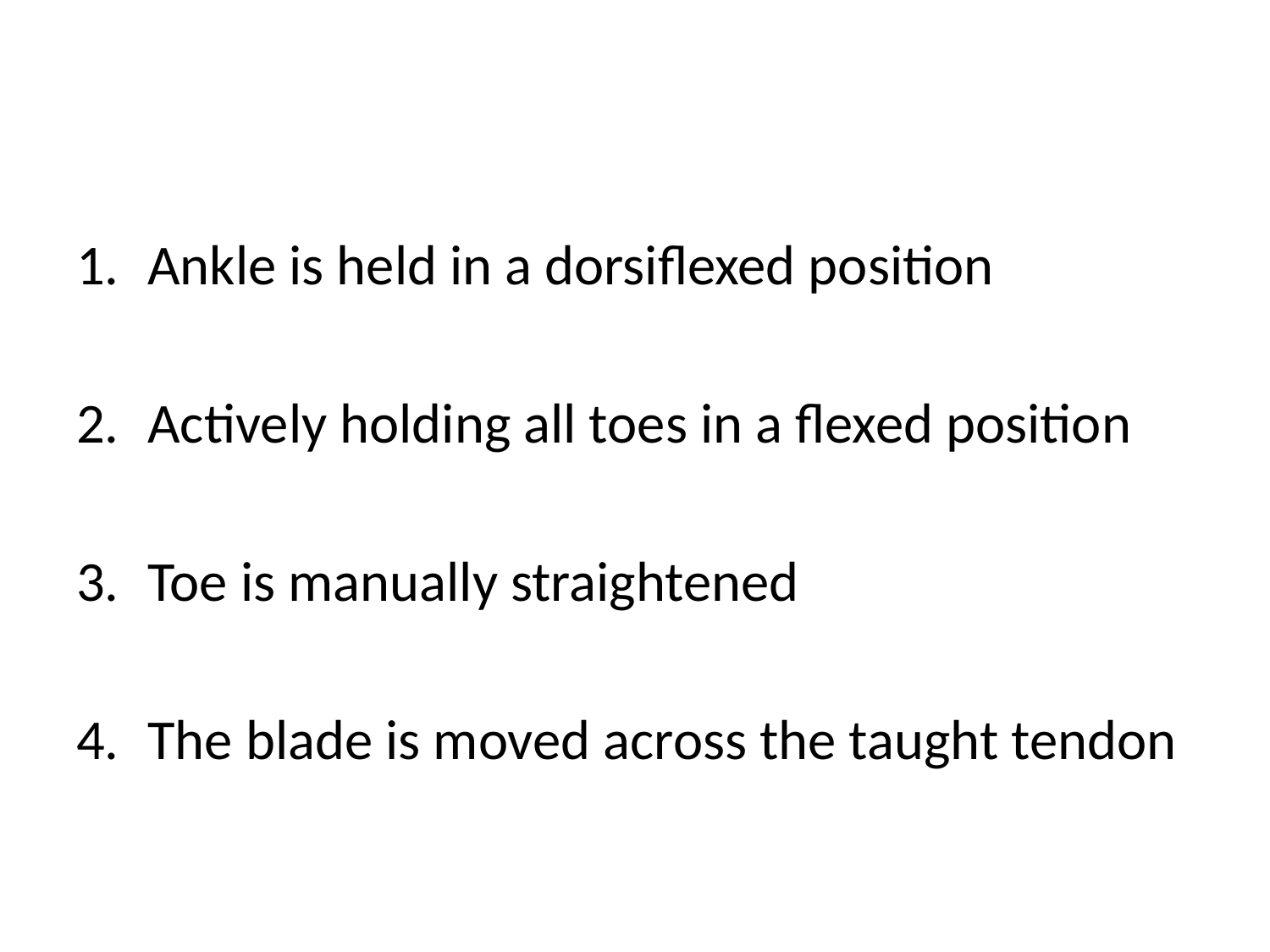

#
Ankle is held in a dorsiflexed position

Actively holding all toes in a flexed position

Toe is manually straightened

The blade is moved across the taught tendon